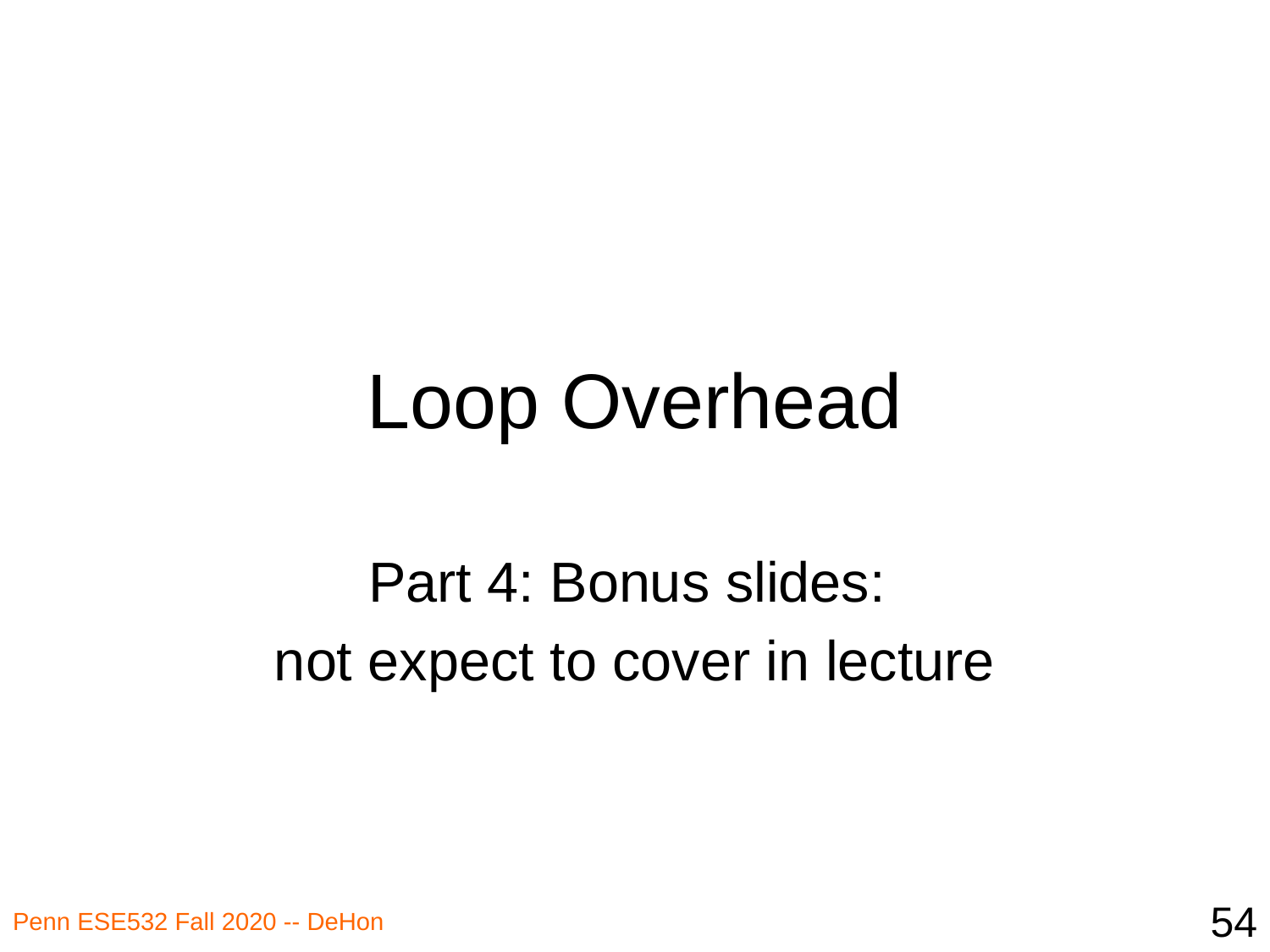

# Loop Overhead
Part 4: Bonus slides:
not expect to cover in lecture
54
Penn ESE532 Fall 2020 -- DeHon